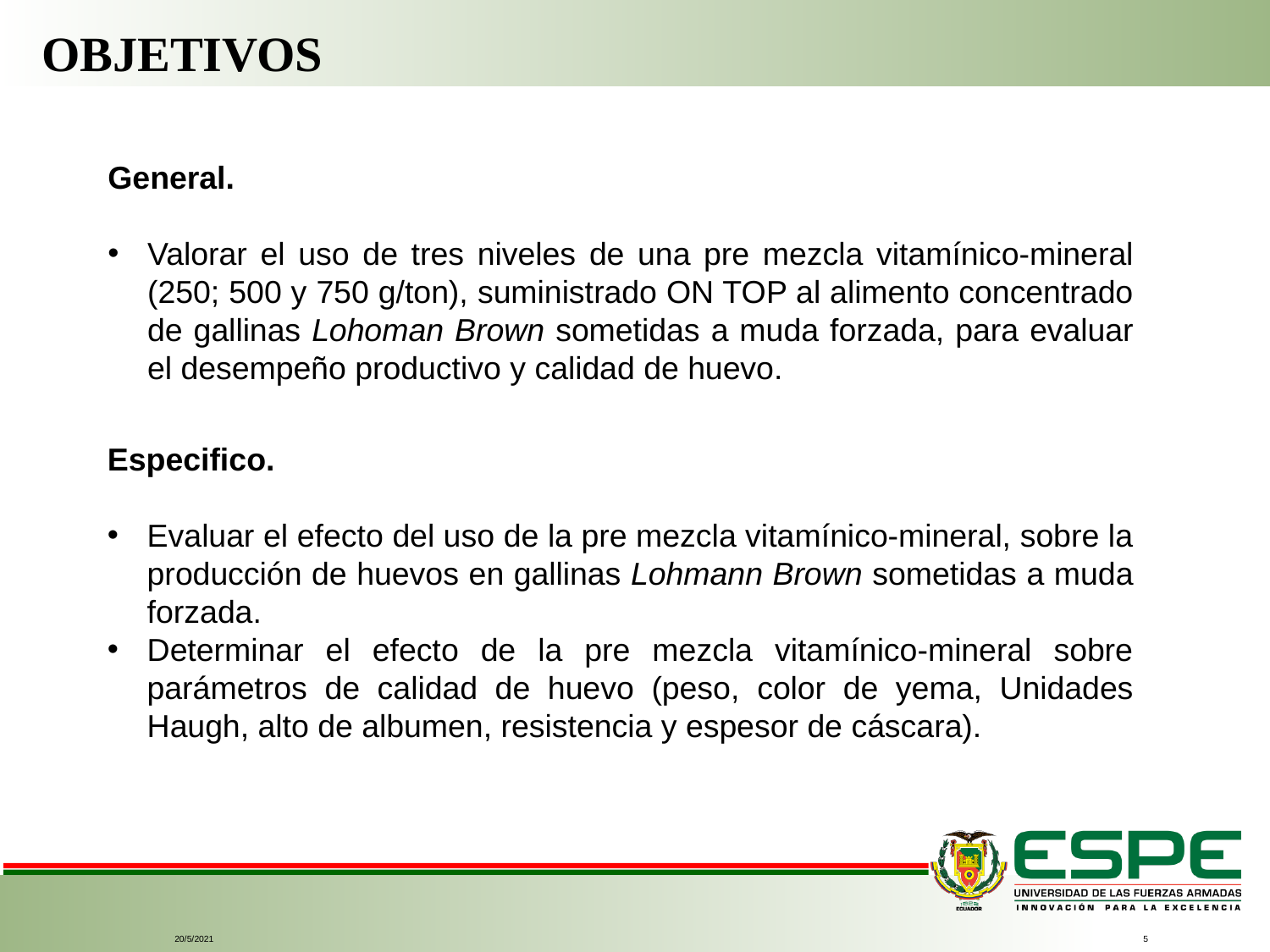

OBJETIVOS
General.

Valorar el uso de tres niveles de una pre mezcla vitamínico-mineral (250; 500 y 750 g/ton), suministrado ON TOP al alimento concentrado de gallinas Lohoman Brown sometidas a muda forzada, para evaluar el desempeño productivo y calidad de huevo.

Especifico.

Evaluar el efecto del uso de la pre mezcla vitamínico-mineral, sobre la producción de huevos en gallinas Lohmann Brown sometidas a muda forzada.
Determinar el efecto de la pre mezcla vitamínico-mineral sobre parámetros de calidad de huevo (peso, color de yema, Unidades Haugh, alto de albumen, resistencia y espesor de cáscara).

20/5/2021

5